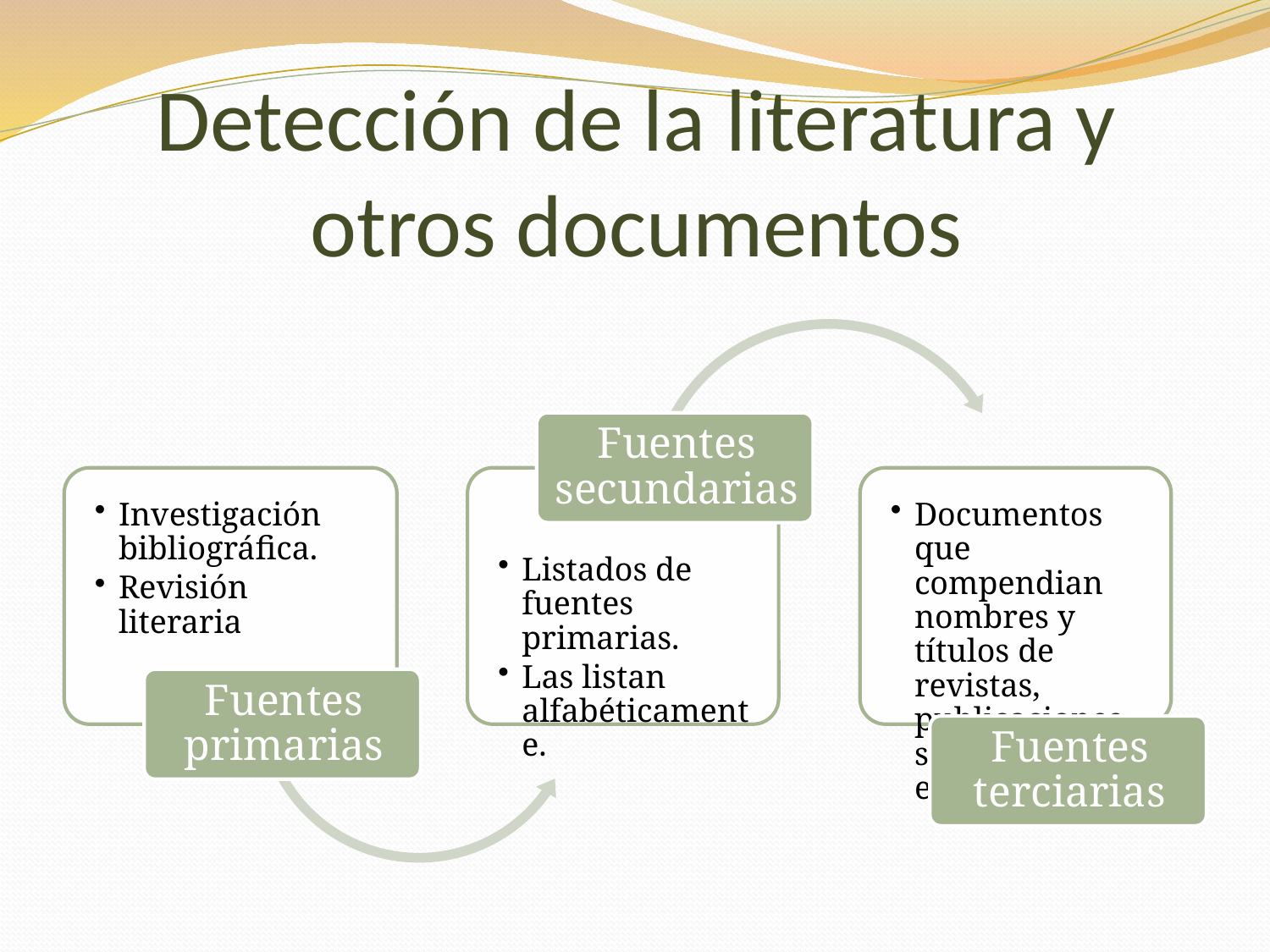

# Detección de la literatura y otros documentos
Investigación bibliográfica.
Revisión literaria
Fuentes primarias
Listados de fuentes primarias.
Las listan alfabéticamente.
Fuentes secundarias
Documentos que compendian  nombres y títulos de revistas, publicaciones, sitios webs, etc.
Fuentes terciarias